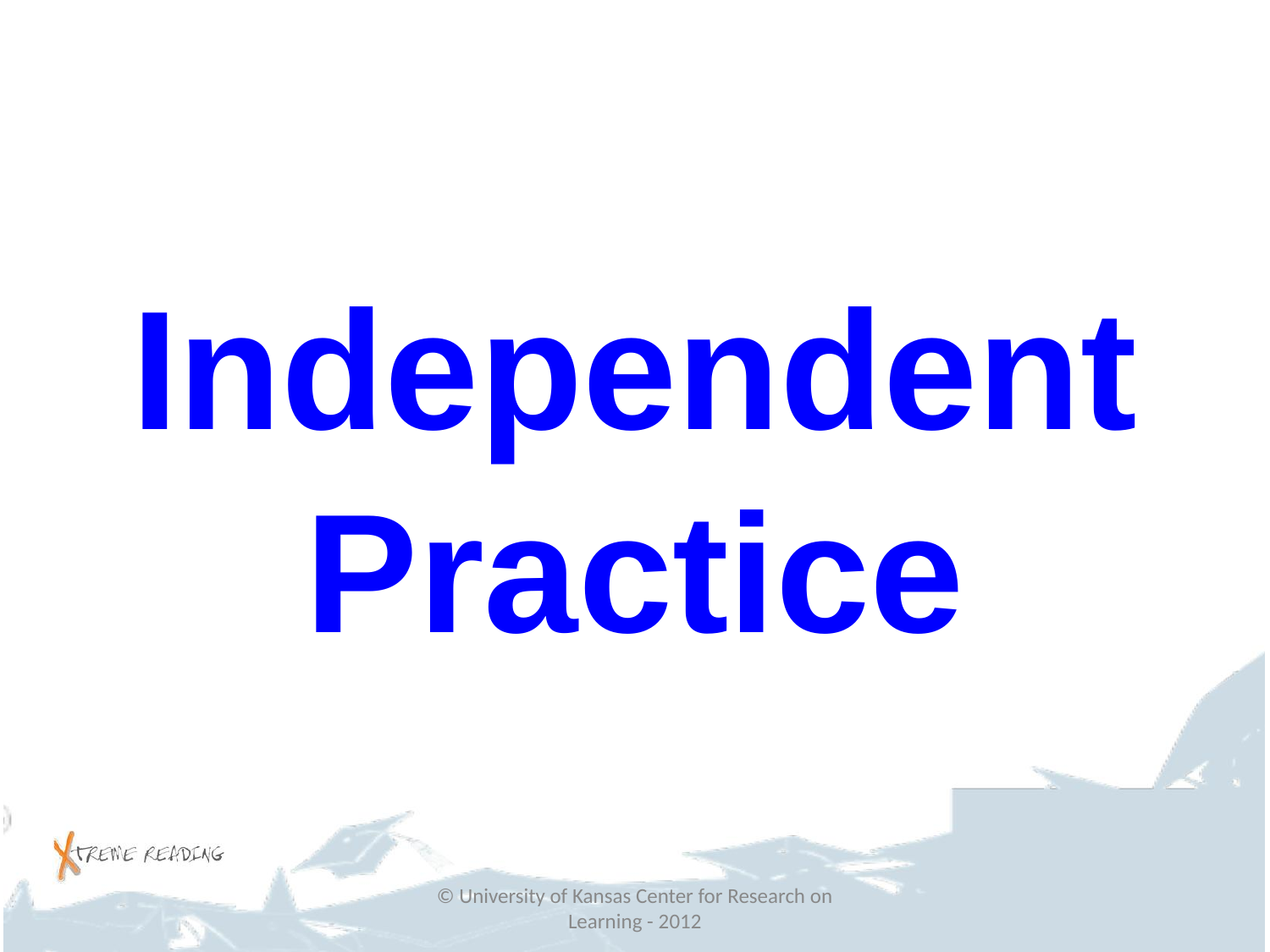

#
Independent Practice
© University of Kansas Center for Research on Learning - 2012